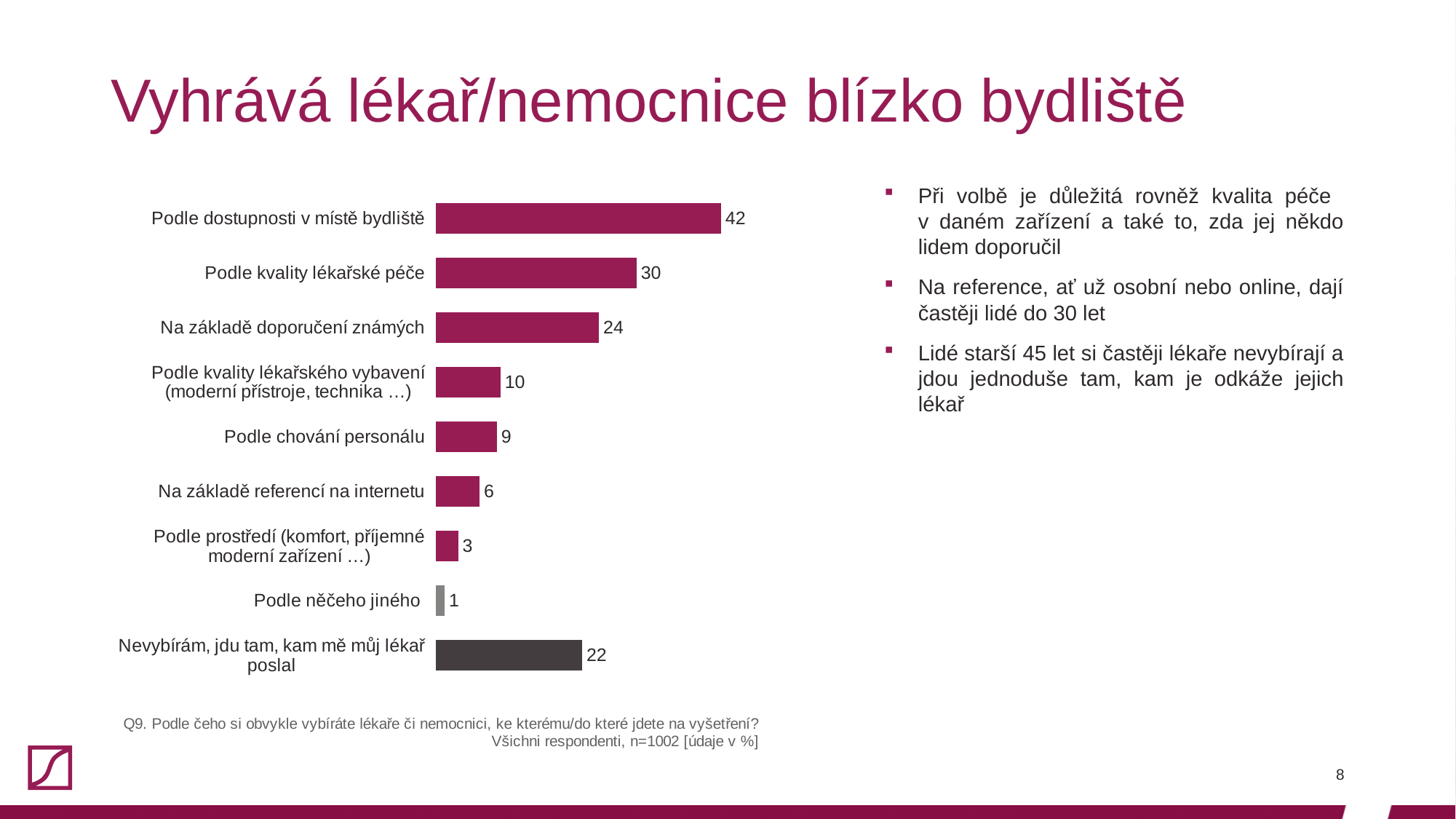

# Vyhrává lékař/nemocnice blízko bydliště

### Chart

| Category |  |
|---|---|
| Podle dostupnosti v místě bydliště | 42.41516966067864 |
| Podle kvality lékařské péče | 29.840319361277444 |
| Na základě doporučení známých | 24.251497005988025 |
| Podle kvality lékařského vybavení (moderní přístroje, technika …) | 9.580838323353294 |
| Podle chování personálu | 9.081836327345309 |
| Na základě referencí na internetu | 6.487025948103792 |
| Podle prostředí (komfort, příjemné moderní zařízení …) | 3.293413173652695 |
| Podle něčeho jiného  | 1.2974051896207583 |
| Nevybírám, jdu tam, kam mě můj lékař poslal | 21.756487025948104 |
Při volbě je důležitá rovněž kvalita péče
v daném zařízení a také to, zda jej někdo lidem doporučil
Na reference, ať už osobní nebo online, dají častěji lidé do 30 let
Lidé starší 45 let si častěji lékaře nevybírají a jdou jednoduše tam, kam je odkáže jejich lékař

8